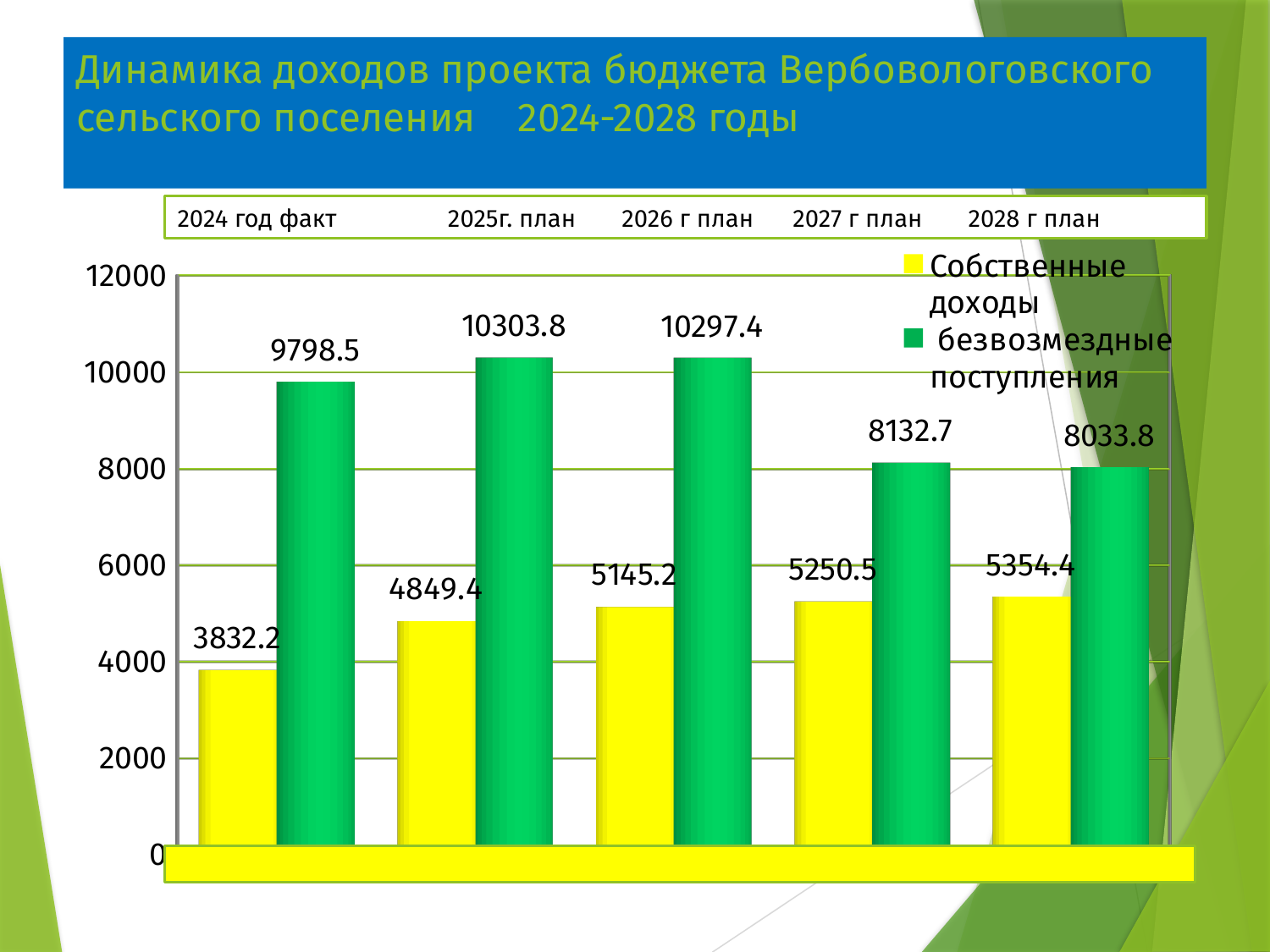

# Динамика доходов проекта бюджета Вербовологовского сельского поселения    2024-2028 годы
2024 год факт                 2025г. план       2026 г план      2027 г план       2028 г план

[unsupported chart]